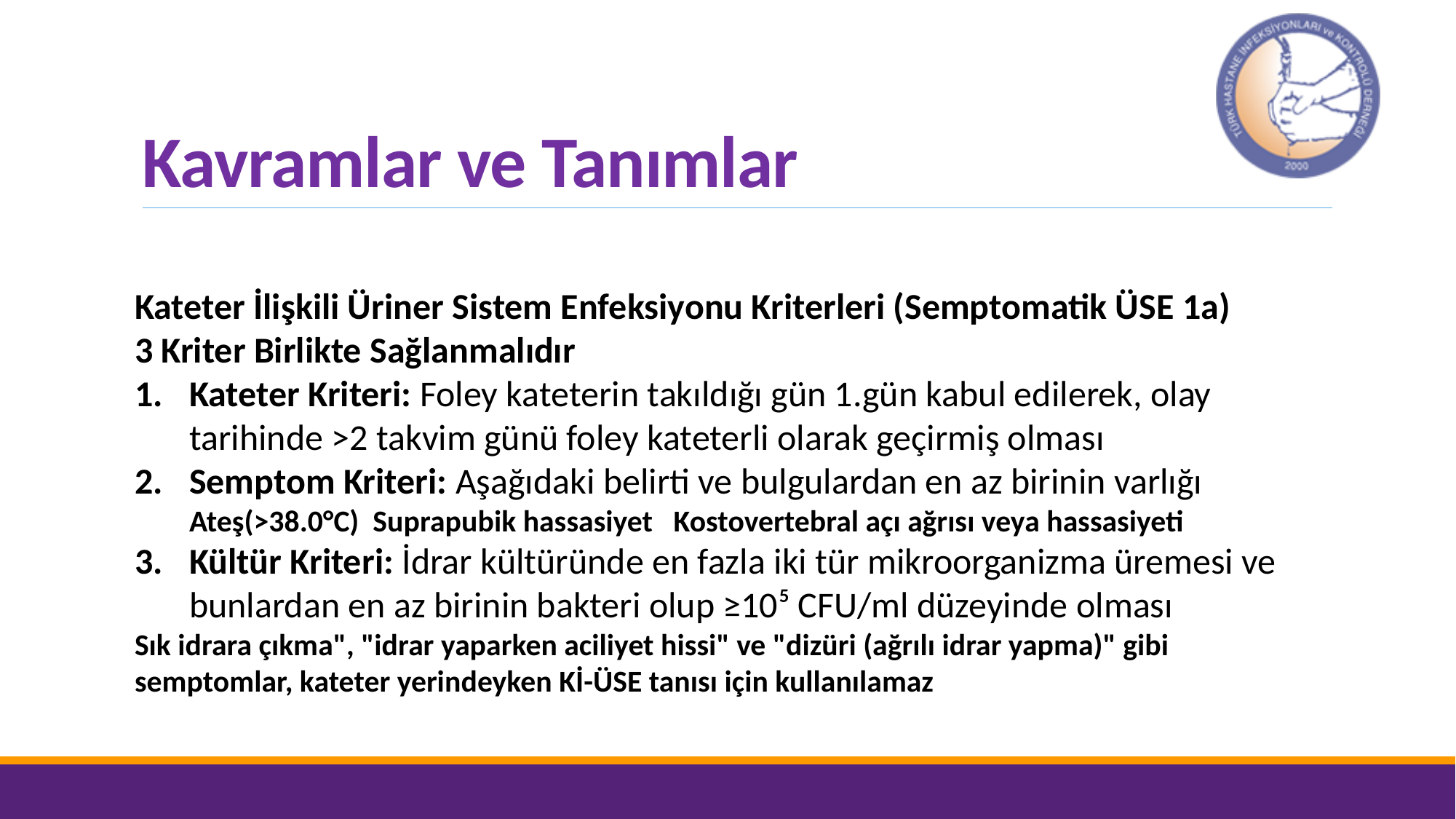

# Kavramlar ve Tanımlar

Kateter İlişkili Üriner Sistem Enfeksiyonu Kriterleri (Semptomatik ÜSE 1a)
3 Kriter Birlikte Sağlanmalıdır
Kateter Kriteri: Foley kateterin takıldığı gün 1.gün kabul edilerek, olay tarihinde >2 takvim günü foley kateterli olarak geçirmiş olması
Semptom Kriteri: Aşağıdaki belirti ve bulgulardan en az birinin varlığı Ateş(>38.0°C)  Suprapubik hassasiyet   Kostovertebral açı ağrısı veya hassasiyeti
Kültür Kriteri: İdrar kültüründe en fazla iki tür mikroorganizma üremesi ve bunlardan en az birinin bakteri olup ≥10⁵ CFU/ml düzeyinde olması
Sık idrara çıkma", "idrar yaparken aciliyet hissi" ve "dizüri (ağrılı idrar yapma)" gibi semptomlar, kateter yerindeyken Kİ-ÜSE tanısı için kullanılamaz